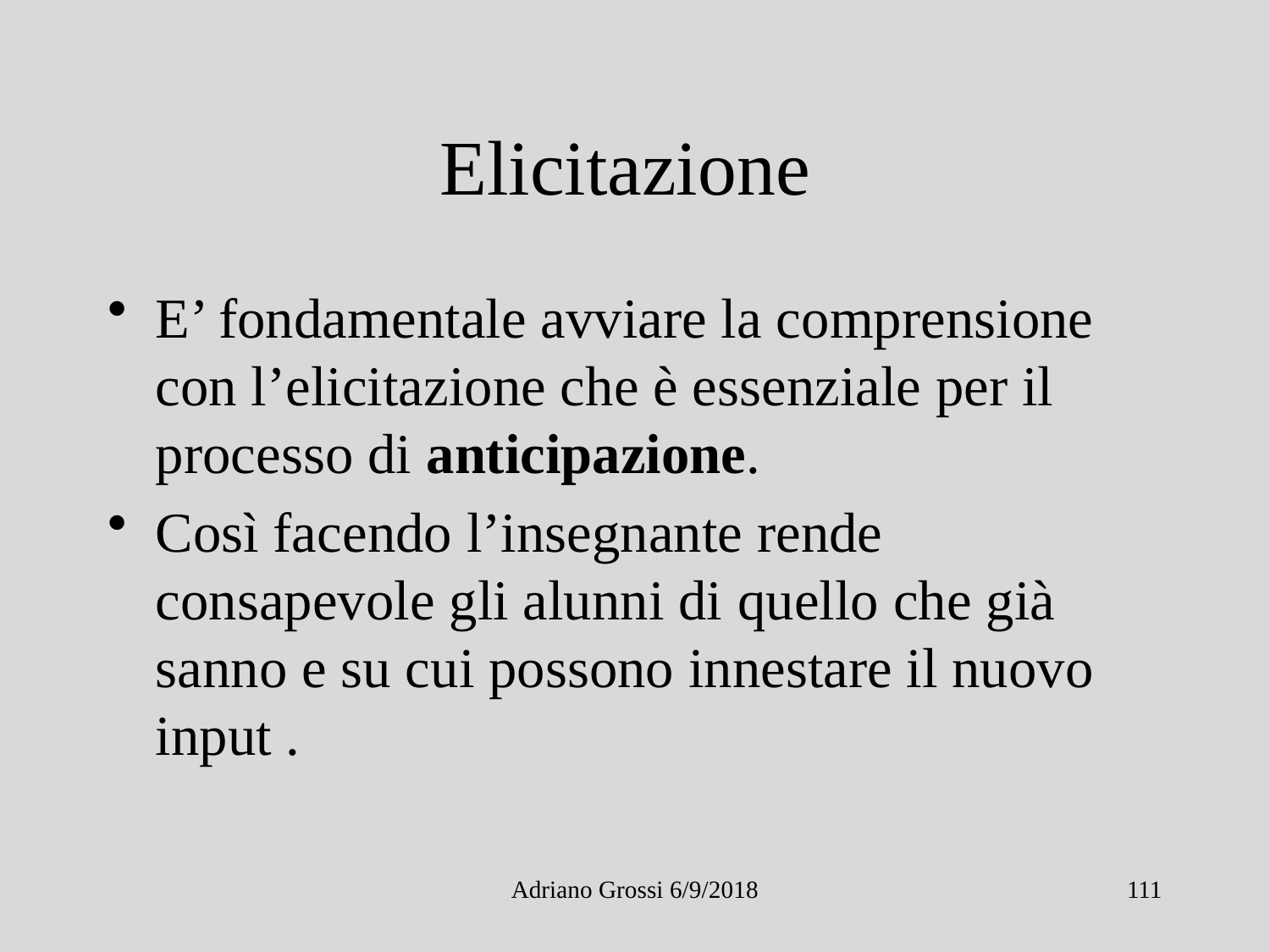

# Elicitazione
E’ fondamentale avviare la comprensione con l’elicitazione che è essenziale per il processo di anticipazione.
Così facendo l’insegnante rende consapevole gli alunni di quello che già sanno e su cui possono innestare il nuovo input .

Adriano Grossi 6/9/2018
111